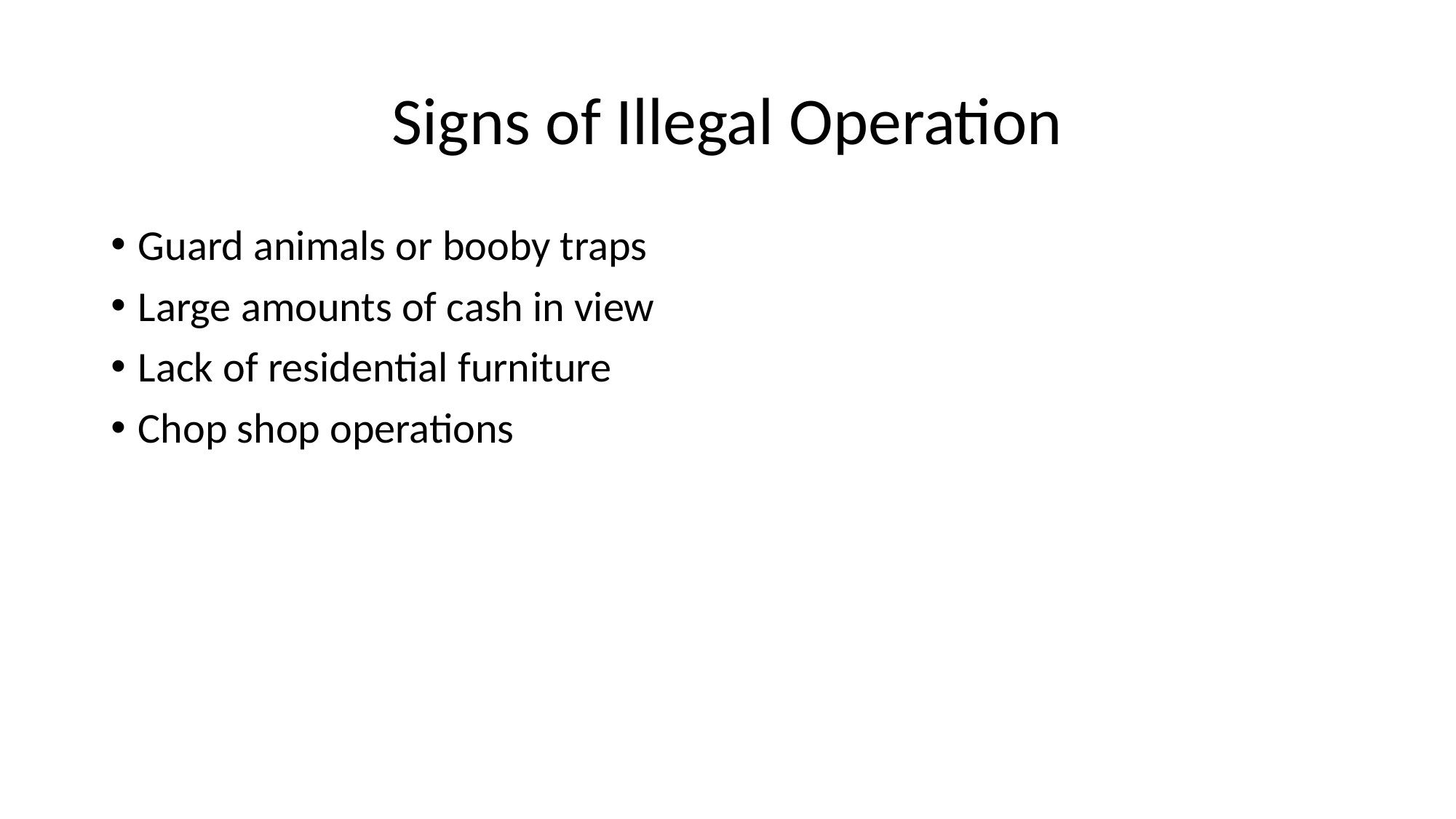

# Signs of Illegal Operation
Guard animals or booby traps
Large amounts of cash in view
Lack of residential furniture
Chop shop operations